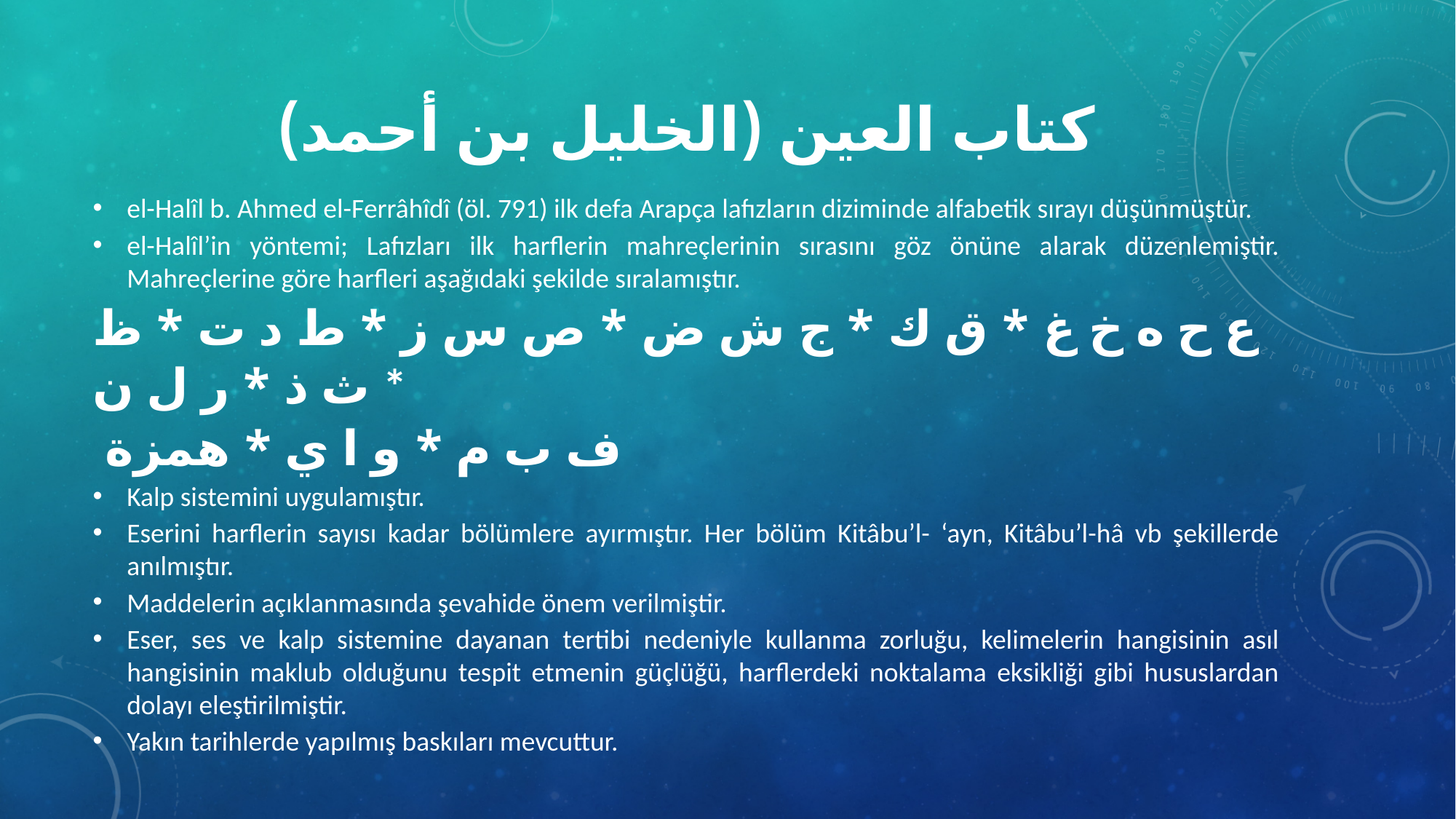

# كتاب العين (الخليل بن أحمد)
el-Halîl b. Ahmed el-Ferrâhîdî (öl. 791) ilk defa Arapça lafızların diziminde alfabetik sırayı düşünmüştür.
el-Halîl’in yöntemi; Lafızları ilk harflerin mahreçlerinin sırasını göz önüne alarak düzenlemiştir. Mahreçlerine göre harfleri aşağıdaki şekilde sıralamıştır.
ع ح ه خ غ * ق ك * ج ش ض * ص س ز * ط د ت * ظ ث ذ * ر ل ن *
 ف ب م * و ا ي * همزة
Kalp sistemini uygulamıştır.
Eserini harflerin sayısı kadar bölümlere ayırmıştır. Her bölüm Kitâbu’l- ‘ayn, Kitâbu’l-hâ vb şekillerde anılmıştır.
Maddelerin açıklanmasında şevahide önem verilmiştir.
Eser, ses ve kalp sistemine dayanan tertibi nedeniyle kullanma zorluğu, kelimelerin hangisinin asıl hangisinin maklub olduğunu tespit etmenin güçlüğü, harflerdeki noktalama eksikliği gibi hususlardan dolayı eleştirilmiştir.
Yakın tarihlerde yapılmış baskıları mevcuttur.